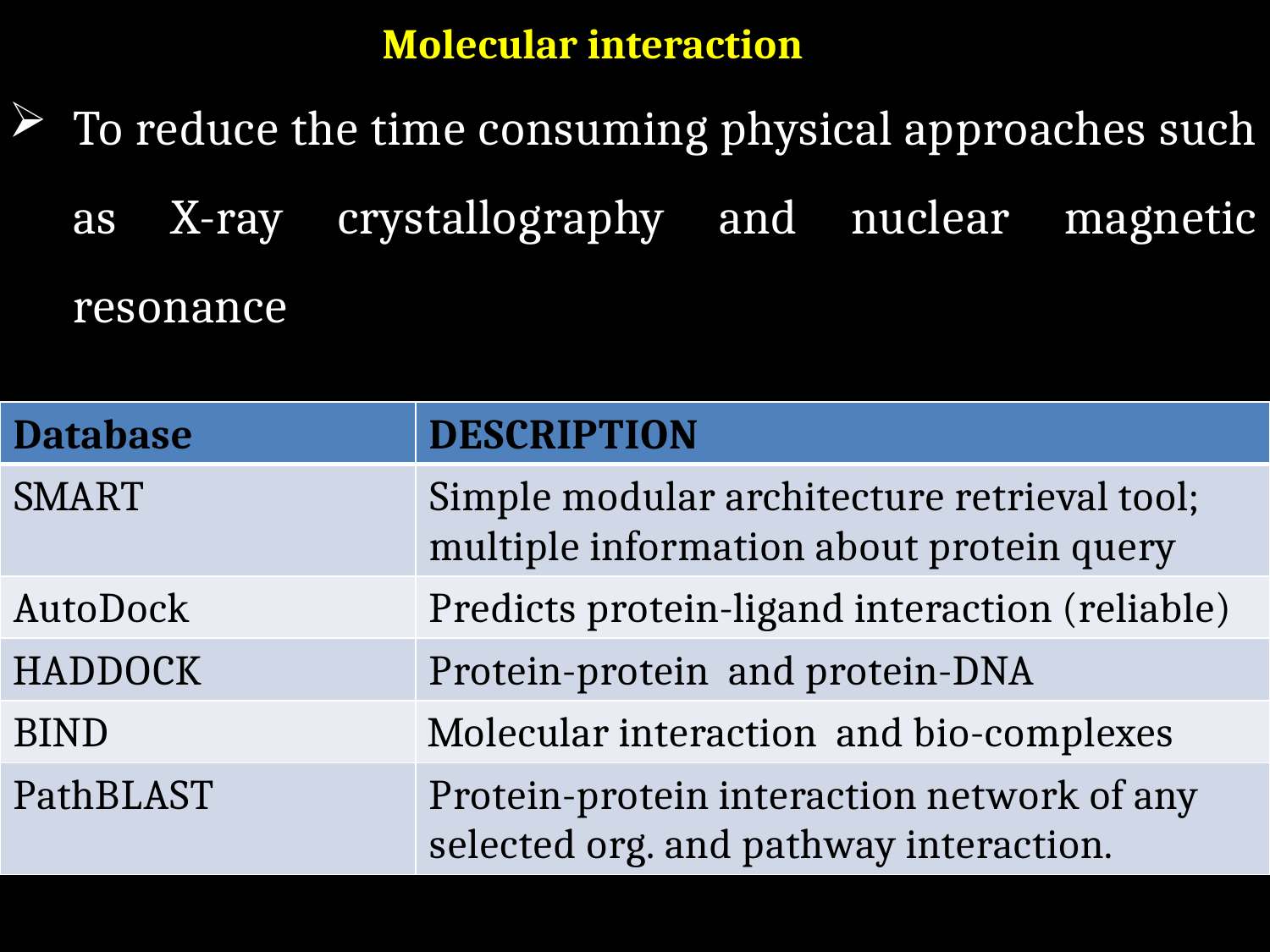

Molecular interaction
To reduce the time consuming physical approaches such as X-ray crystallography and nuclear magnetic resonance
| Database | DESCRIPTION |
| --- | --- |
| SMART | Simple modular architecture retrieval tool; multiple information about protein query |
| AutoDock | Predicts protein-ligand interaction (reliable) |
| HADDOCK | Protein-protein and protein-DNA |
| BIND | Molecular interaction and bio-complexes |
| PathBLAST | Protein-protein interaction network of any selected org. and pathway interaction. |